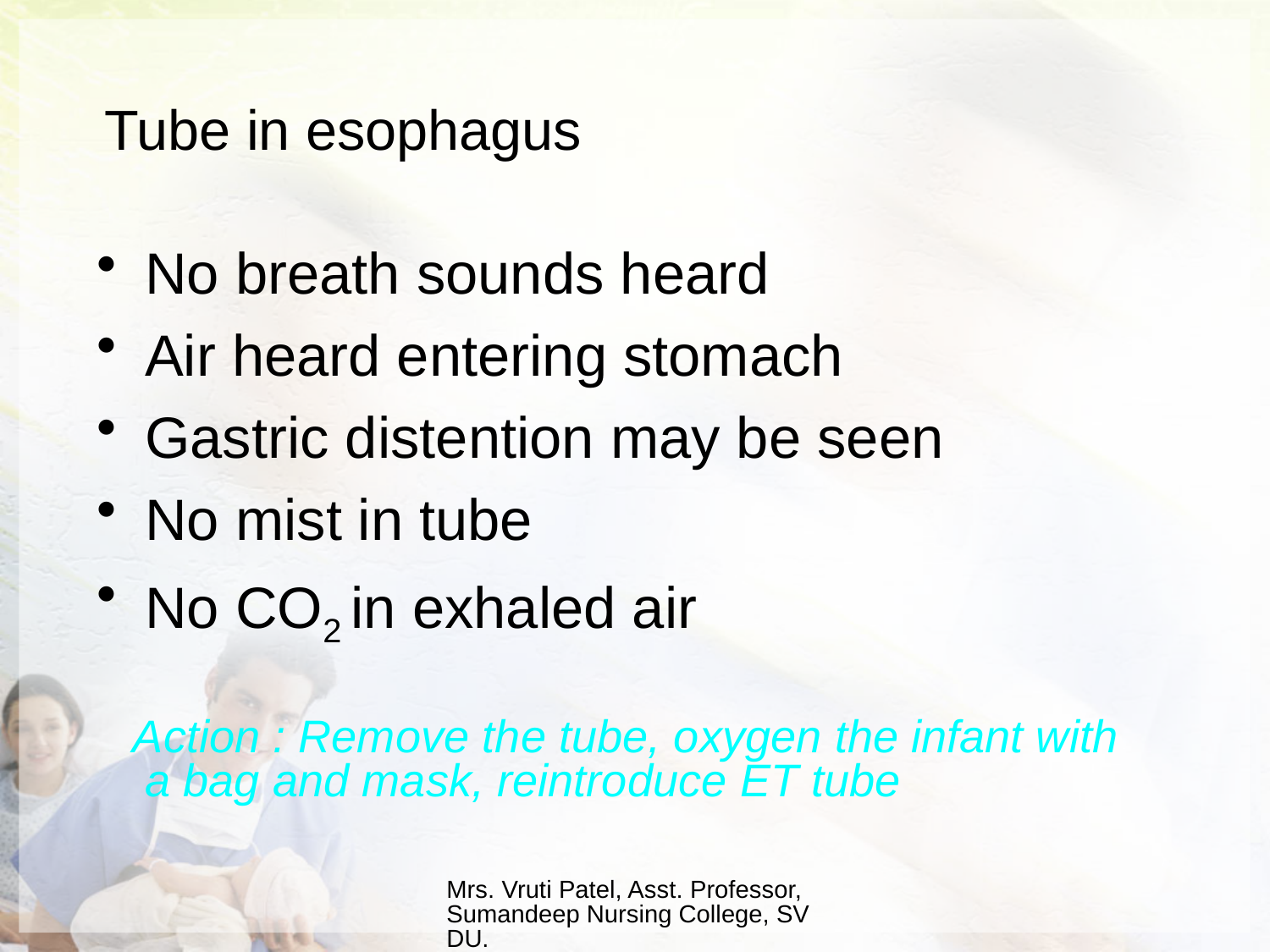

# Tube in esophagus
No breath sounds heard
Air heard entering stomach
Gastric distention may be seen
No mist in tube
No CO2 in exhaled air

   Action : Remove the tube, oxygen the infant with a bag and mask, reintroduce ET tube
Mrs. Vruti Patel, Asst. Professor, Sumandeep Nursing College, SVDU.